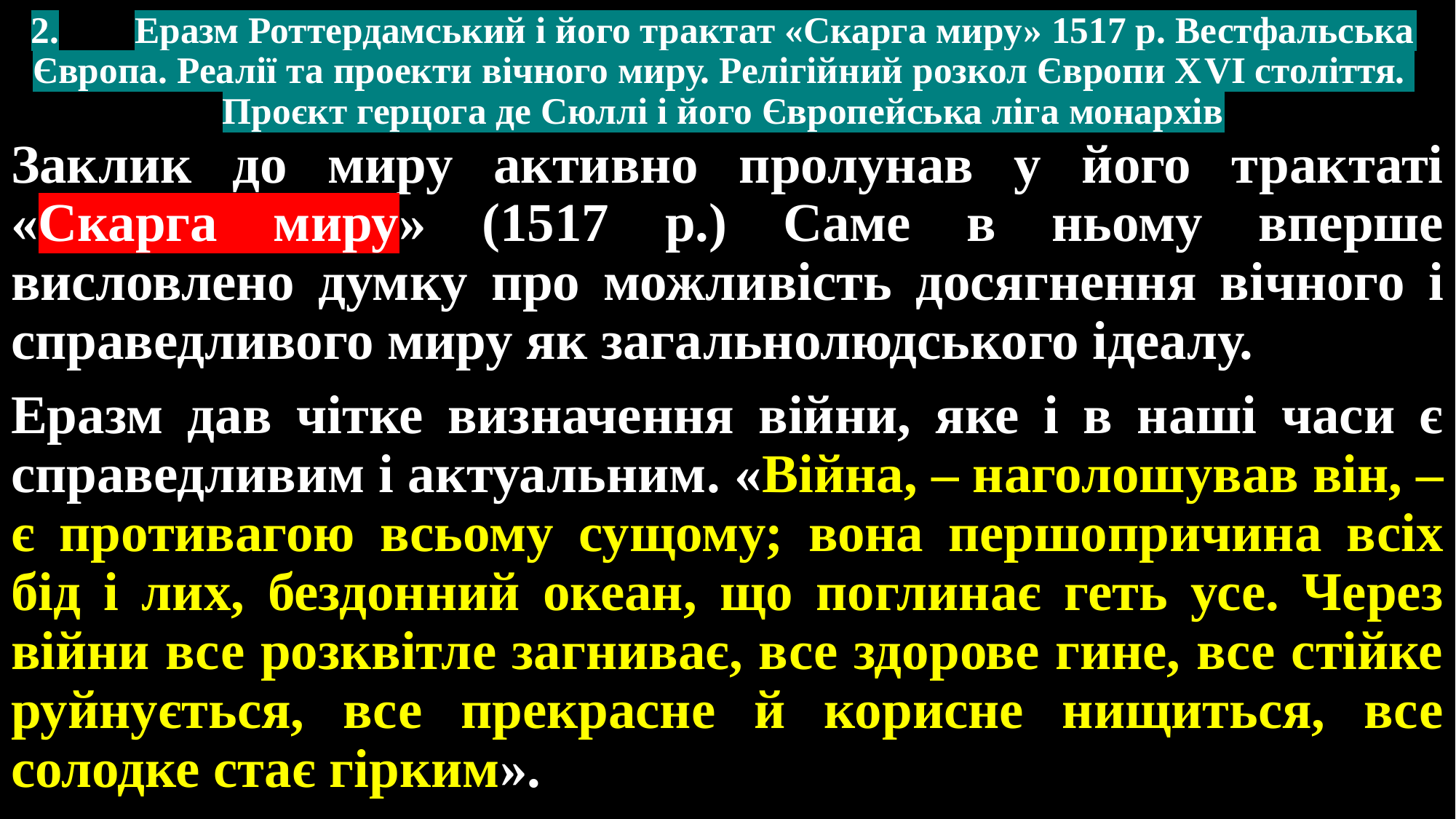

# 2.	Еразм Роттердамський і його трактат «Скарга миру» 1517 р. Вестфальська Європа. Реалії та проекти вічного миру. Релігійний розкол Європи ХVІ століття. Проєкт герцога де Сюллі і його Європейська ліга монархів
Заклик до миру активно пролунав у його трактаті «Скарга миру» (1517 р.) Саме в ньому вперше висловлено думку про можливість досягнення вічного і справедливого миру як загальнолюдського ідеалу.
Еразм дав чітке визначення війни, яке і в наші часи є справедливим і актуальним. «Війна, – наголошував він, – є противагою всьому сущому; вона першопричина всіх бід і лих, бездонний океан, що поглинає геть усе. Через війни все розквітле загниває, все здорове гине, все стійке руйнується, все прекрасне й корисне нищиться, все солодке стає гірким».